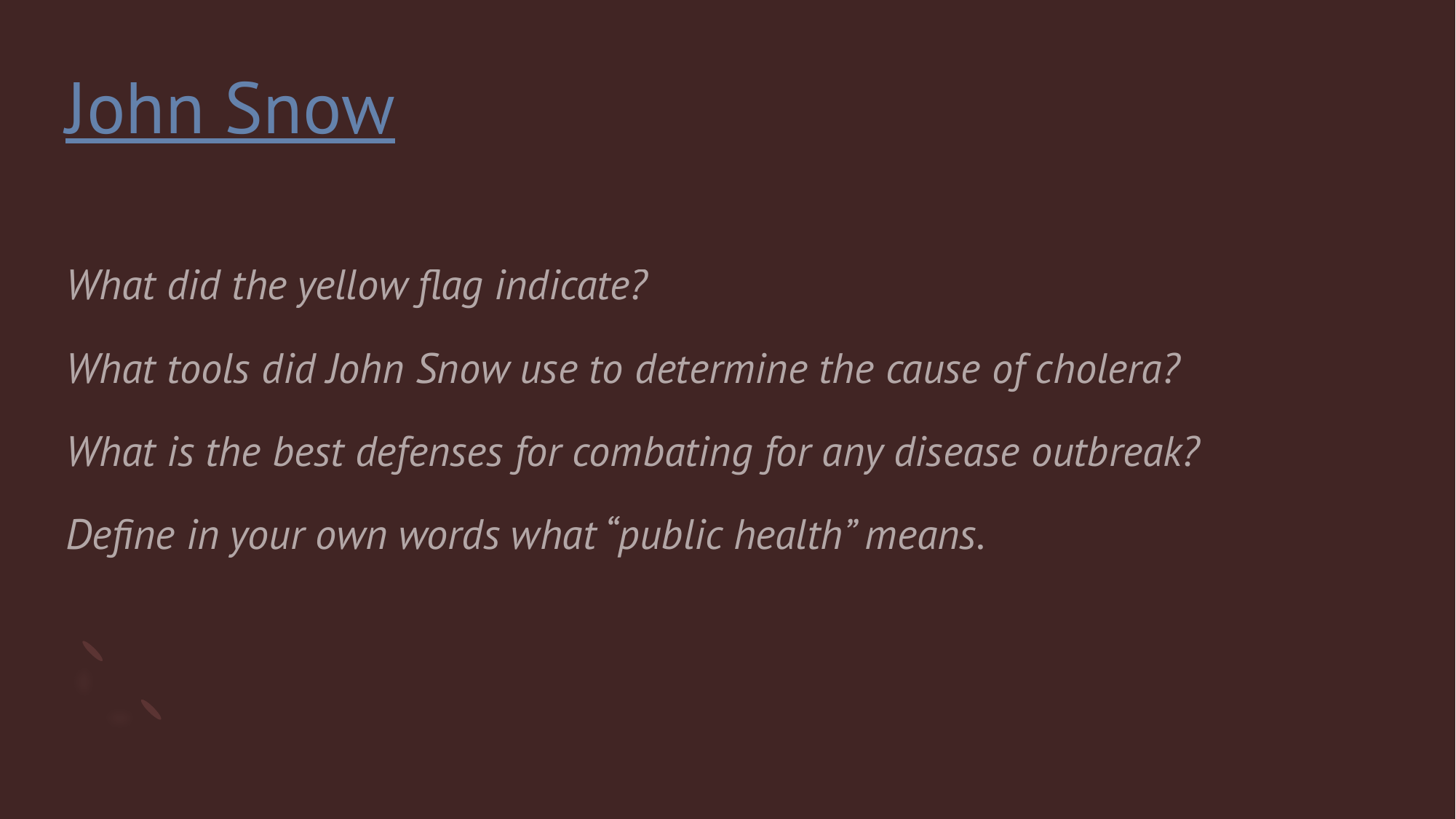

# John Snow
What did the yellow flag indicate?
What tools did John Snow use to determine the cause of cholera?
What is the best defenses for combating for any disease outbreak?
Define in your own words what “public health” means.